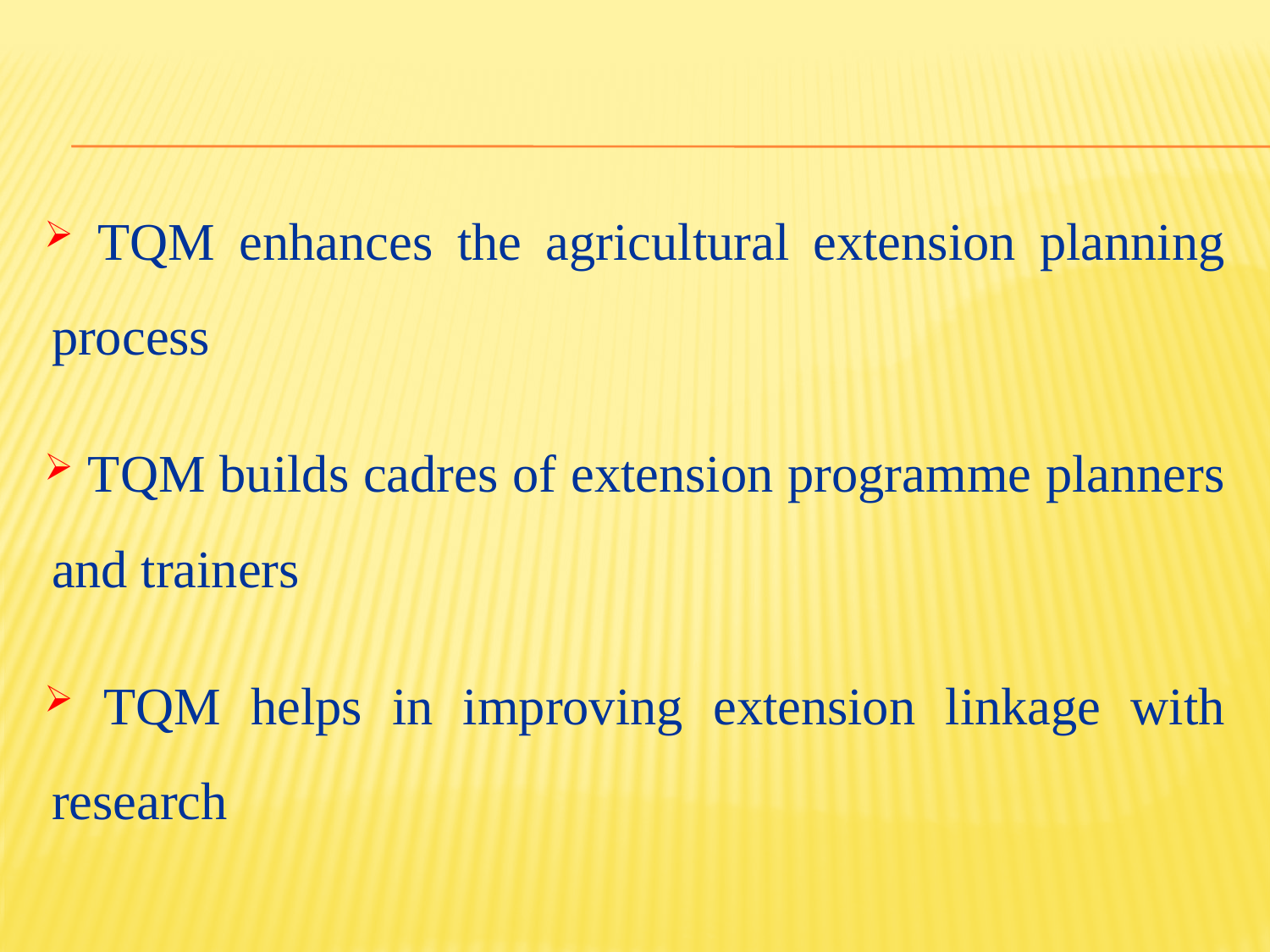

TQM enhances the agricultural extension planning process
 TQM builds cadres of extension programme planners and trainers
 TQM helps in improving extension linkage with research